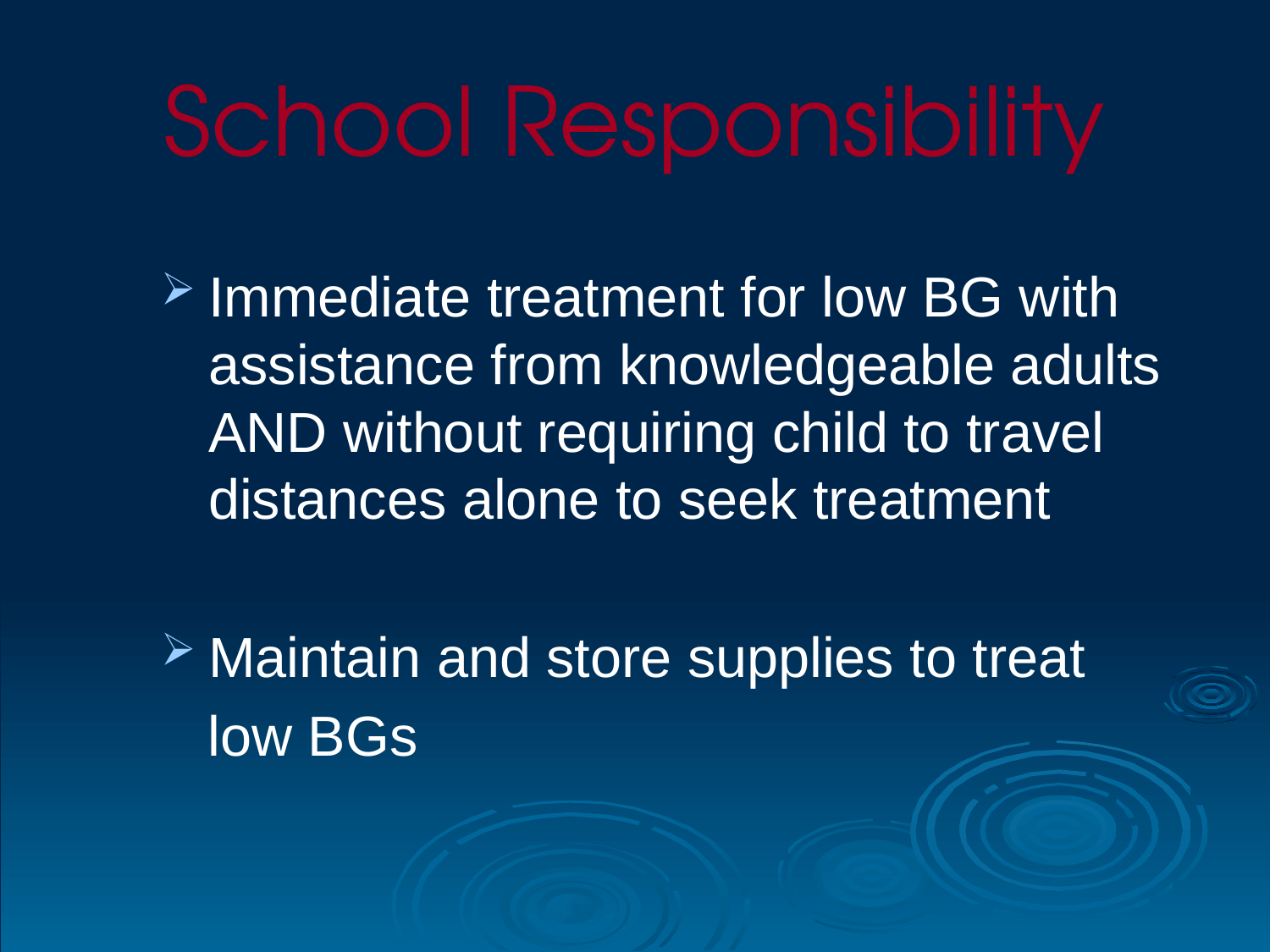

# School Responsibility
Immediate treatment for low BG with assistance from knowledgeable adults AND without requiring child to travel distances alone to seek treatment

Maintain and store supplies to treat
   low BGs